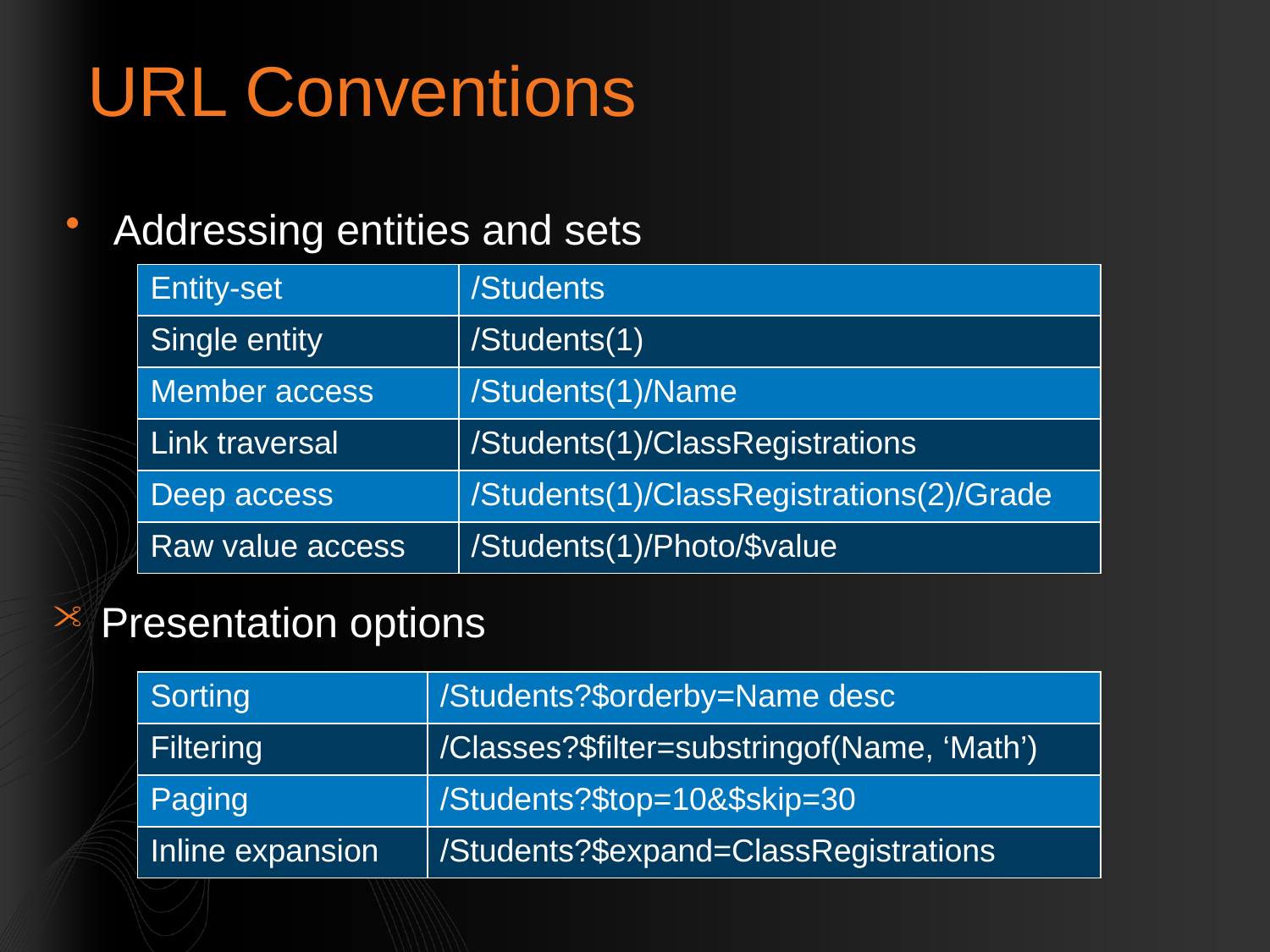

# URL Conventions
Addressing entities and sets

| Entity-set | /Students |
| --- | --- |
| Single entity | /Students(1) |
| Member access | /Students(1)/Name |
| Link traversal | /Students(1)/ClassRegistrations |
| Deep access | /Students(1)/ClassRegistrations(2)/Grade |
| Raw value access | /Students(1)/Photo/$value |
Presentation options

| Sorting | /Students?$orderby=Name desc |
| --- | --- |
| Filtering | /Classes?$filter=substringof(Name, ‘Math’) |
| Paging | /Students?$top=10&$skip=30 |
| Inline expansion | /Students?$expand=ClassRegistrations |